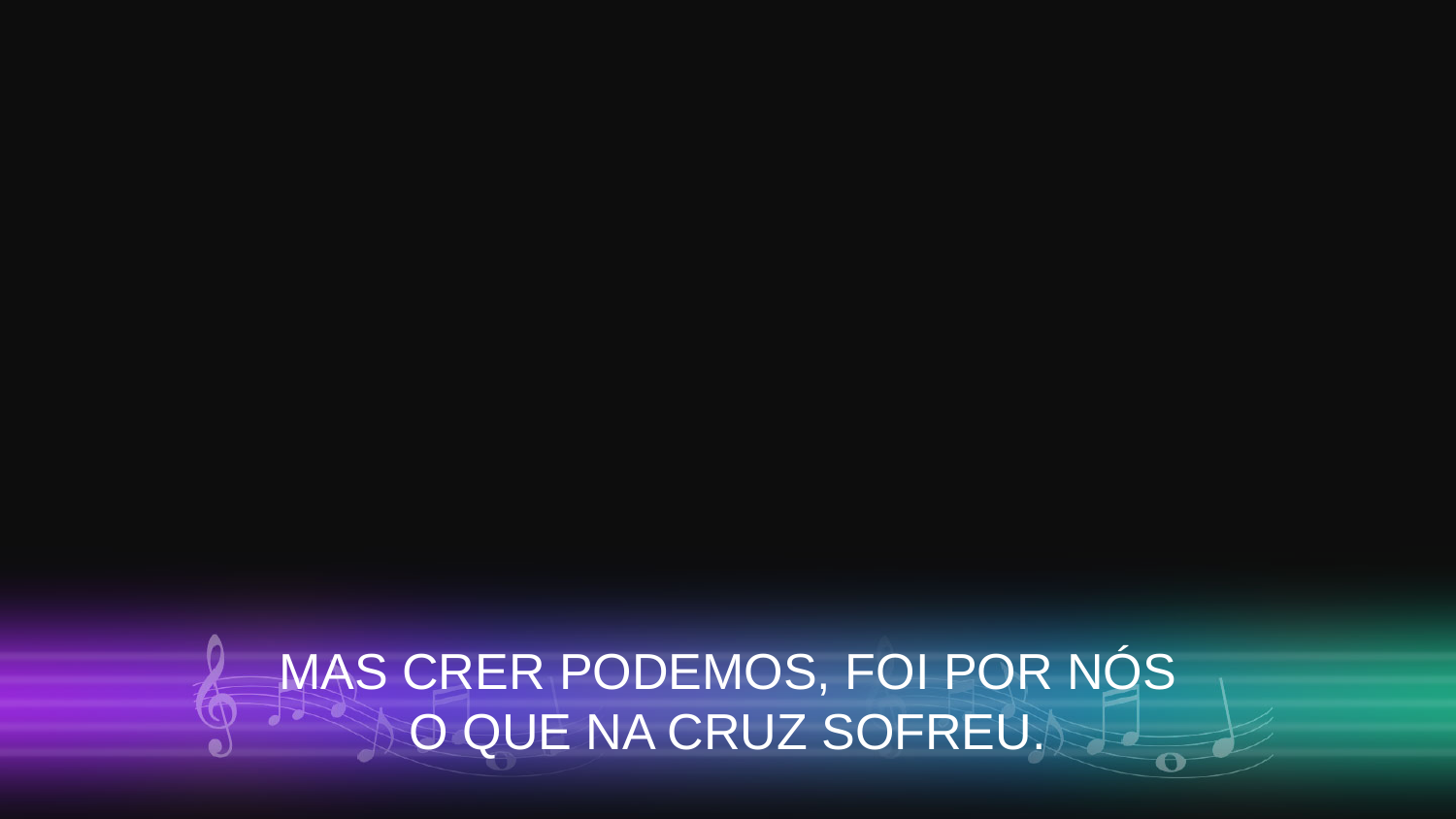

MAS CRER PODEMOS, FOI POR NÓS
O QUE NA CRUZ SOFREU.